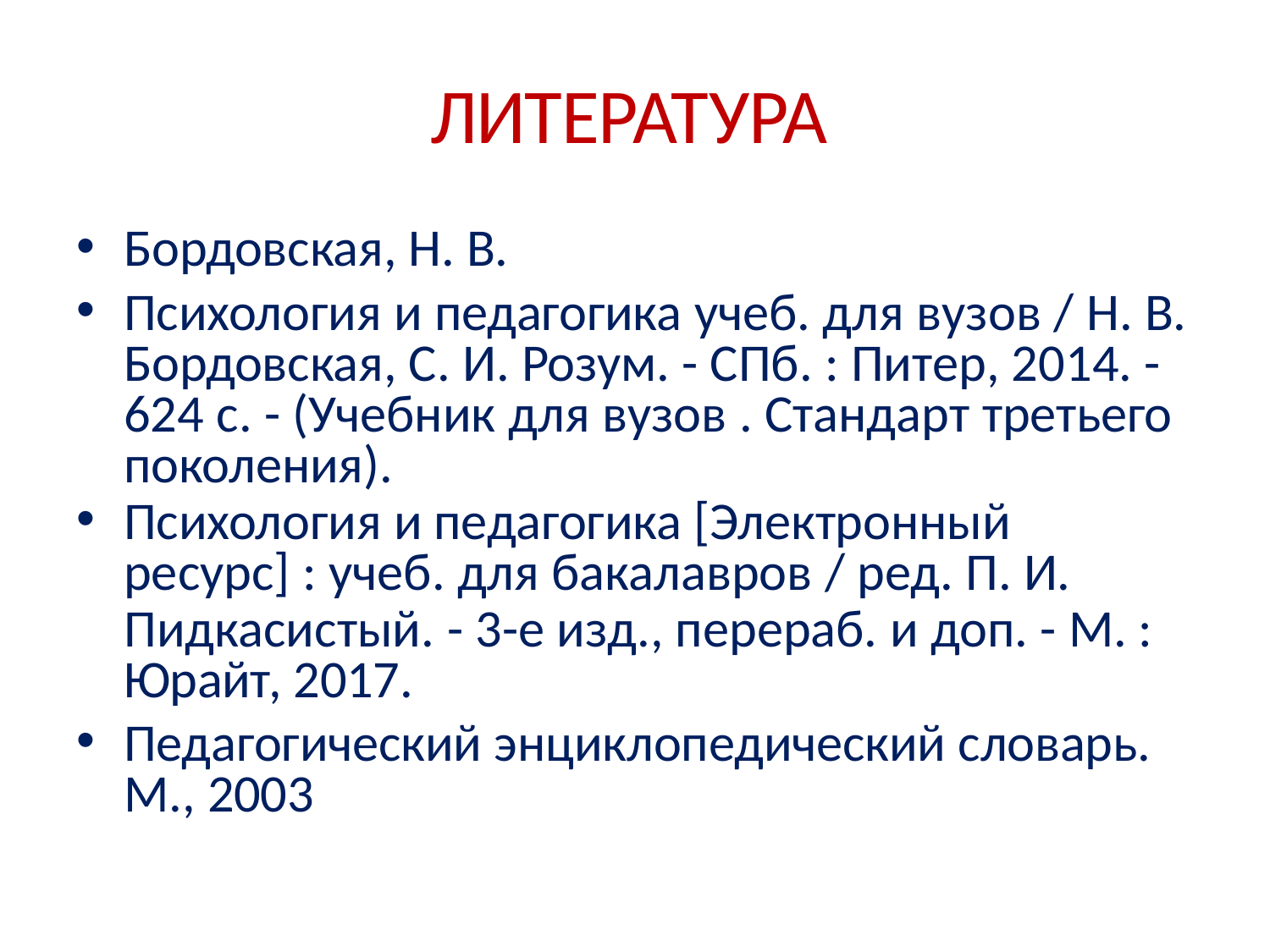

# ЛИТЕРАТУРА
Бордовская, Н. В.
Психология и педагогика учеб. для вузов / Н. В. Бордовская, С. И. Розум. - СПб. : Питер, 2014. - 624 с. - (Учебник для вузов . Стандарт третьего поколения).
Психология и педагогика [Электронный
ресурс] : учеб. для бакалавров / ред. П. И.
Пидкасистый. - 3-е изд., перераб. и доп. - М. : Юрайт, 2017.
Педагогический энциклопедический словарь. М., 2003